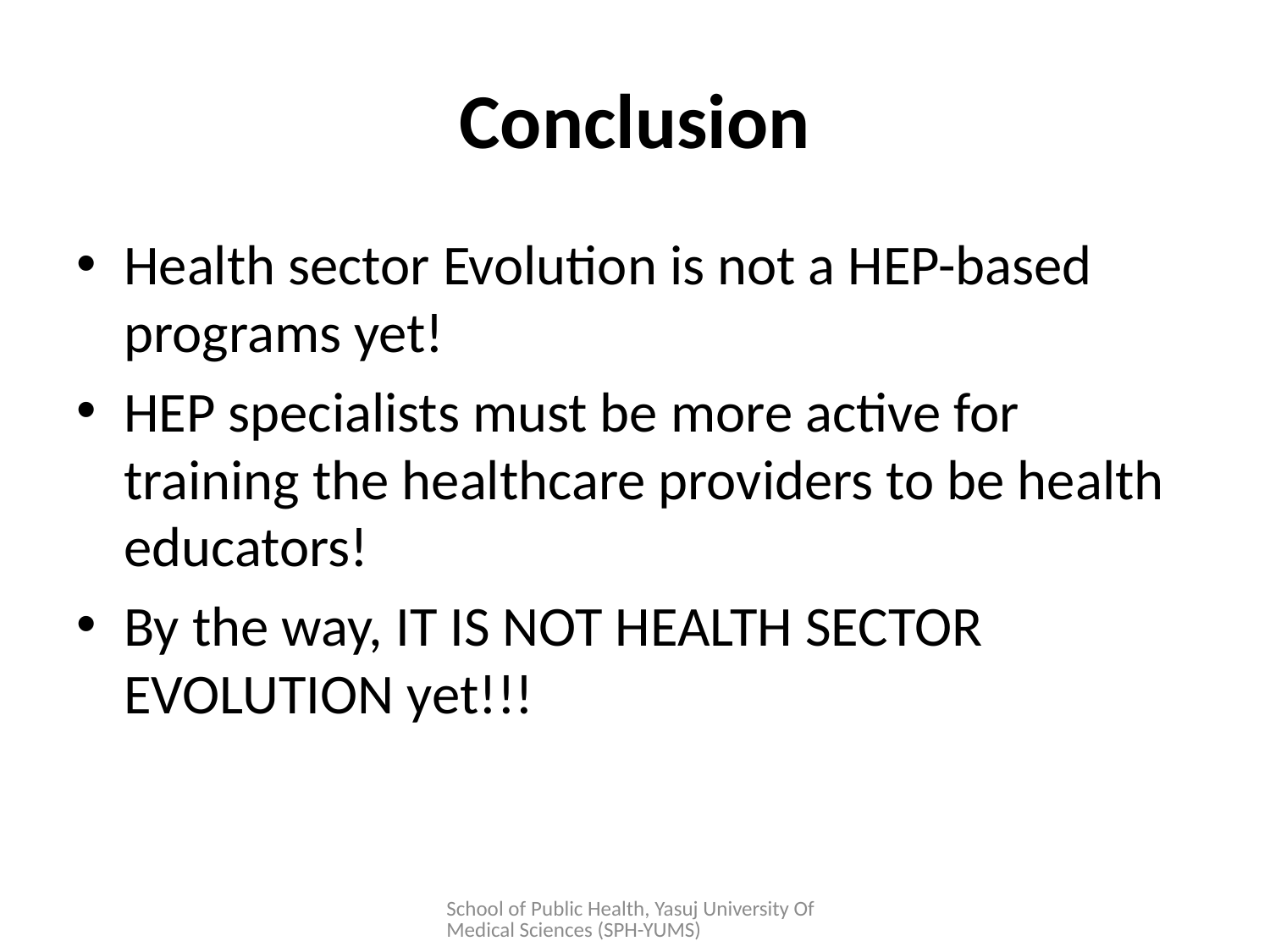

# Conclusion
Health sector Evolution is not a HEP-based programs yet!
HEP specialists must be more active for training the healthcare providers to be health educators!
By the way, IT IS NOT HEALTH SECTOR EVOLUTION yet!!!

School of Public Health, Yasuj University Of Medical Sciences (SPH-YUMS)